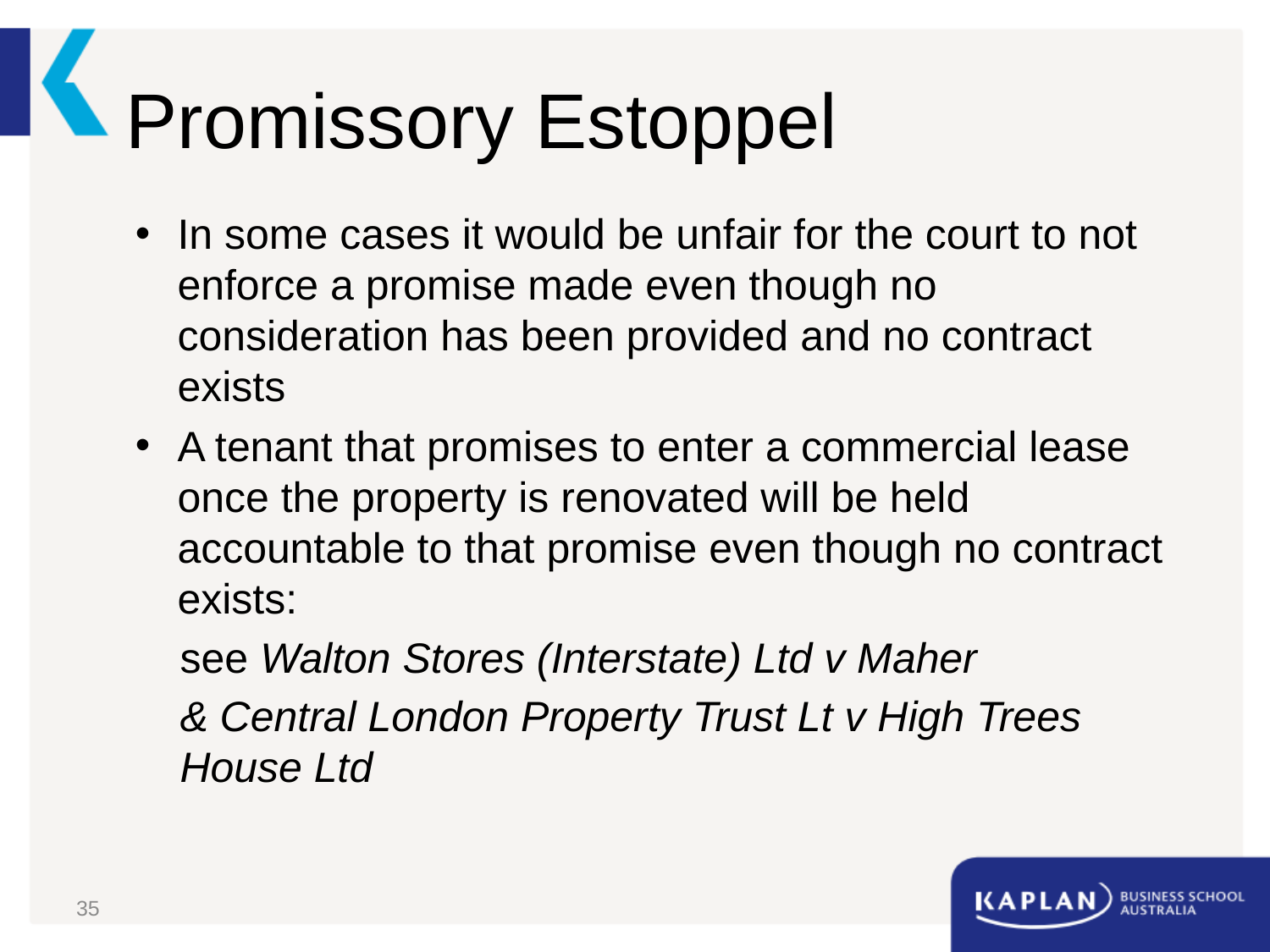

# Promissory Estoppel

In some cases it would be unfair for the court to not enforce a promise made even though no consideration has been provided and no contract exists
A tenant that promises to enter a commercial lease once the property is renovated will be held accountable to that promise even though no contract exists:
	see Walton Stores (Interstate) Ltd v Maher
	& Central London Property Trust Lt v High Trees House Ltd
35